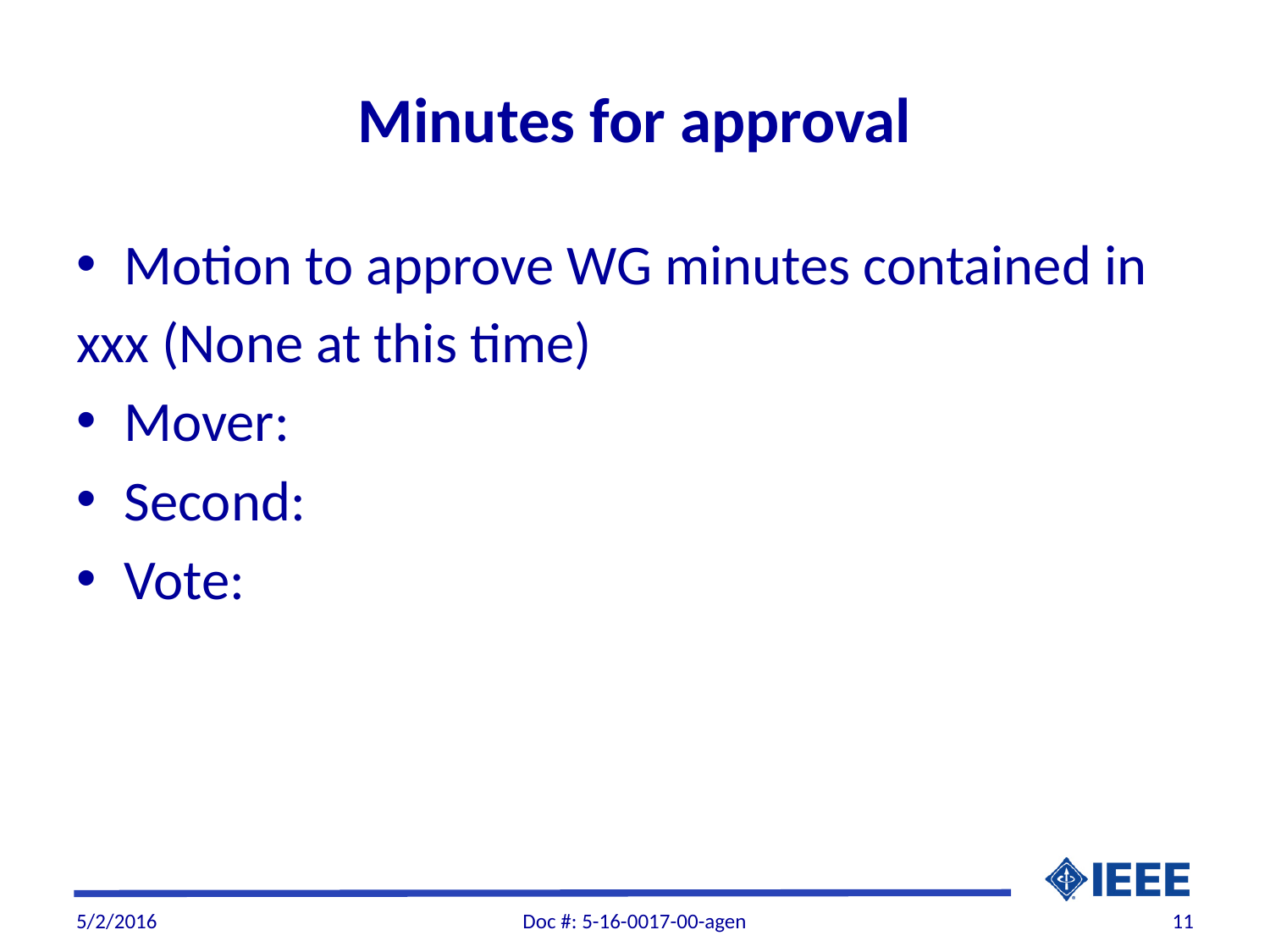

# Minutes for approval
Motion to approve WG minutes contained in
xxx (None at this time)
Mover:
Second:
Vote:

5/2/2016
Doc #: 5-16-0017-00-agen
11